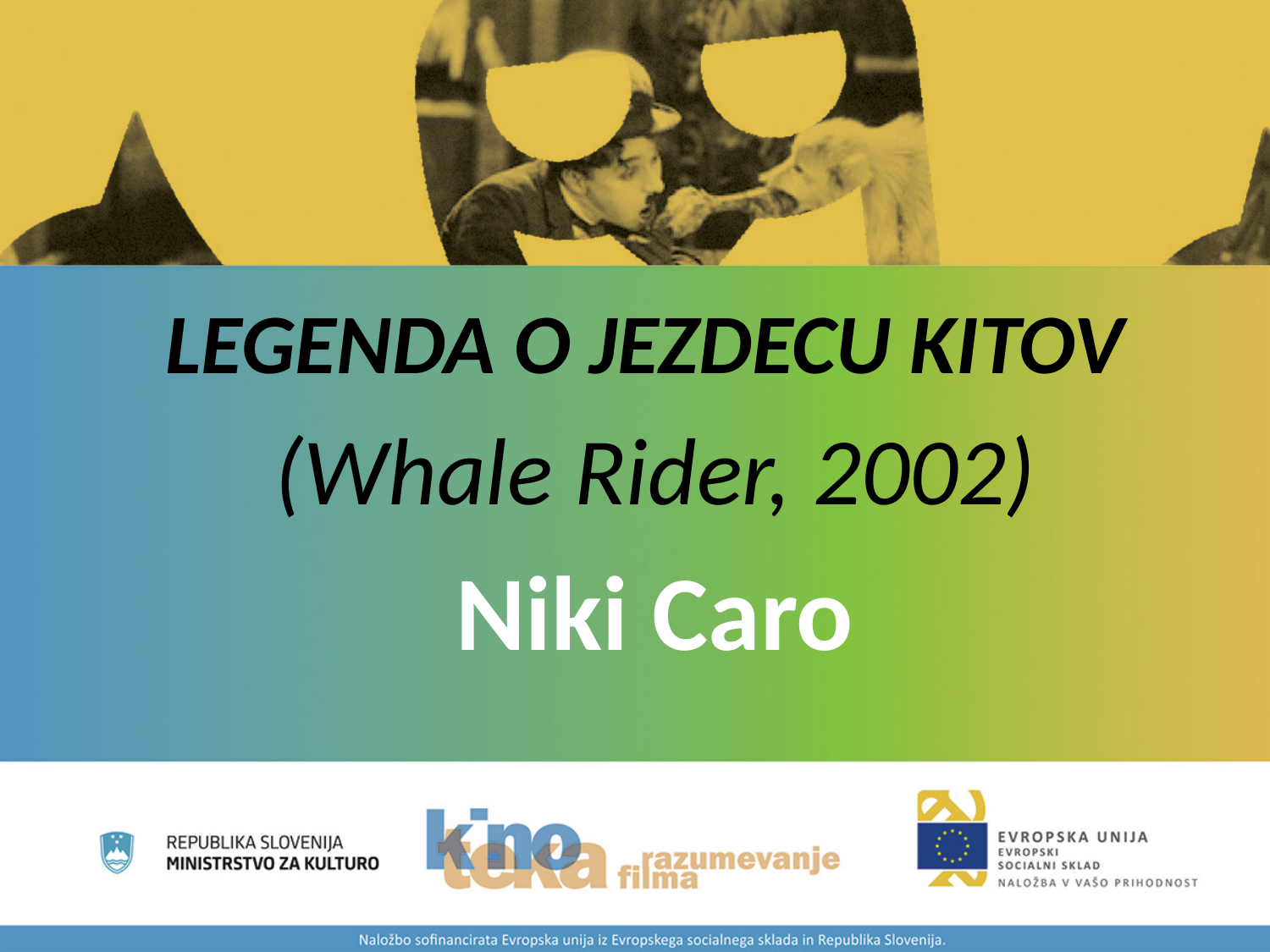

#

LEGENDA O JEZDECU KITOV
(Whale Rider, 2002)
Niki Caro